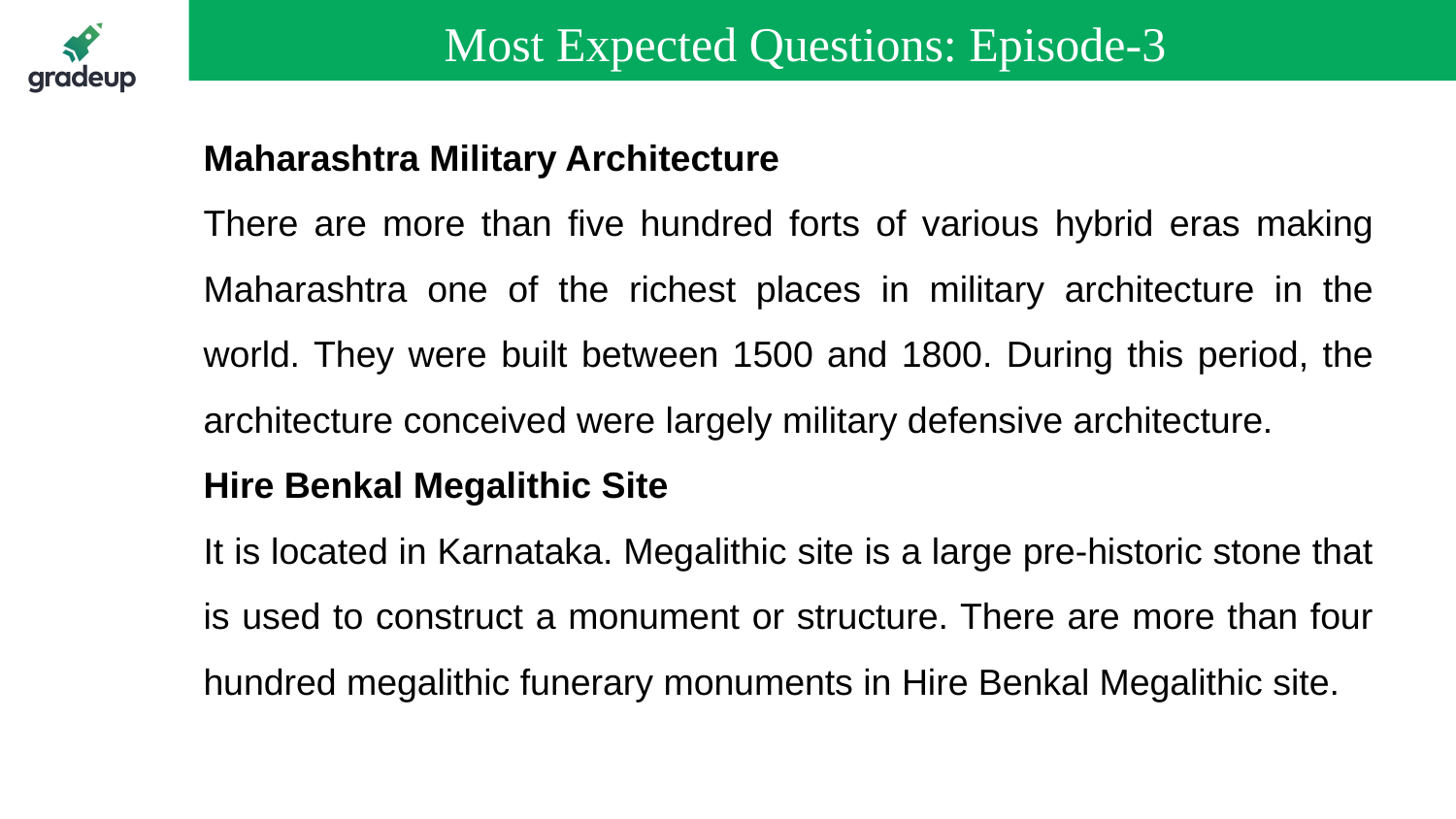

Most Expected Questions: Episode-3
Maharashtra Military Architecture
There are more than five hundred forts of various hybrid eras making Maharashtra one of the richest places in military architecture in the world. They were built between 1500 and 1800. During this period, the architecture conceived were largely military defensive architecture.
Hire Benkal Megalithic Site
It is located in Karnataka. Megalithic site is a large pre-historic stone that is used to construct a monument or structure. There are more than four hundred megalithic funerary monuments in Hire Benkal Megalithic site.